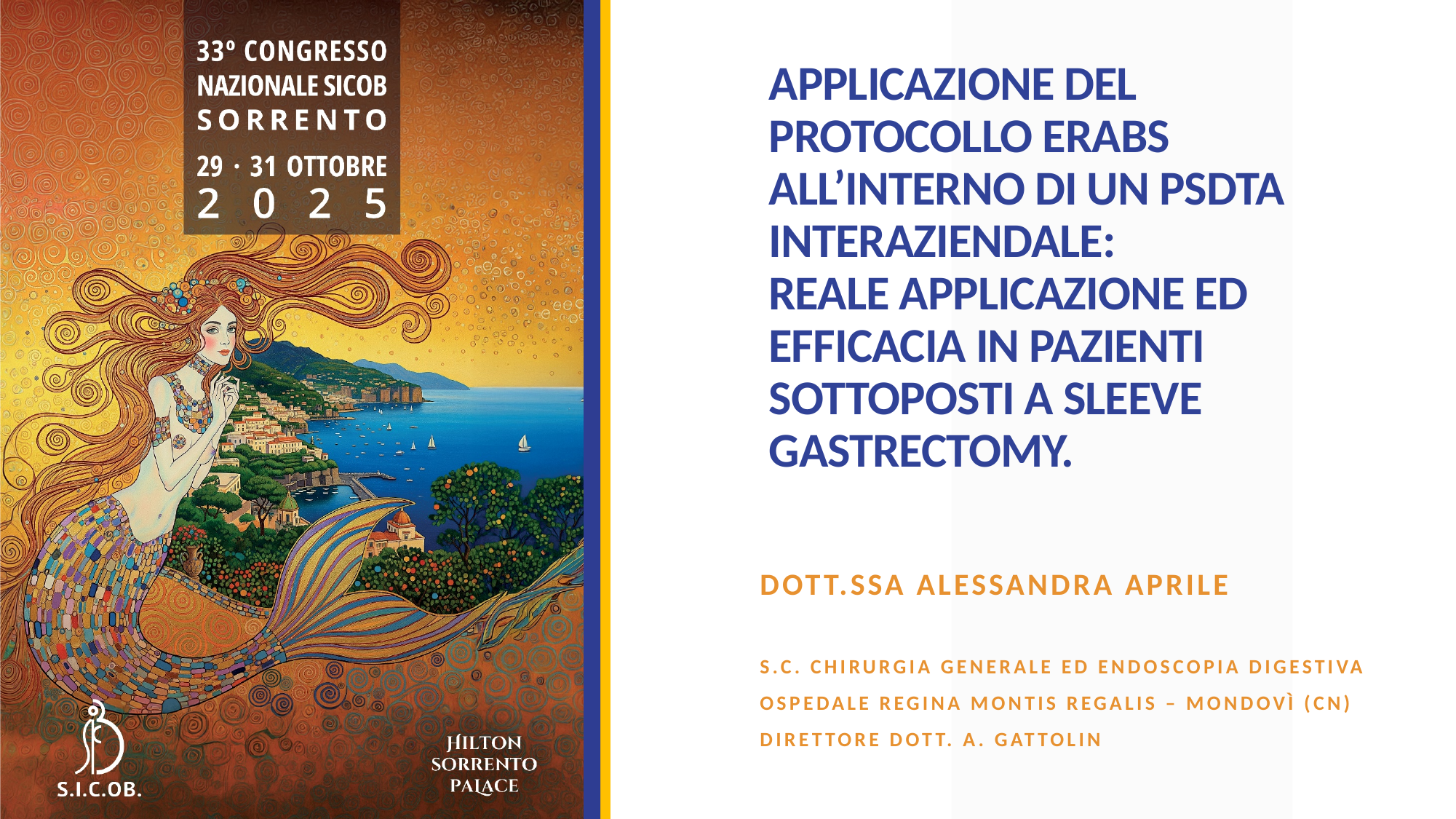

# APPLICAZIONE DEL PROTOCOLLO ERABS ALL’INTERNO DI UN PSDTA INTERAZIENDALE: REALE APPLICAZIONE ED EFFICACIA IN PAZIENTI SOTTOPOSTI A SLEEVE GASTRECTOMY.
Dott.ssa Alessandra Aprile

S.C. Chirurgia Generale ed Endoscopia Digestiva
Ospedale Regina Montis Regalis – Mondovì (CN)
Direttore Dott. A. Gattolin